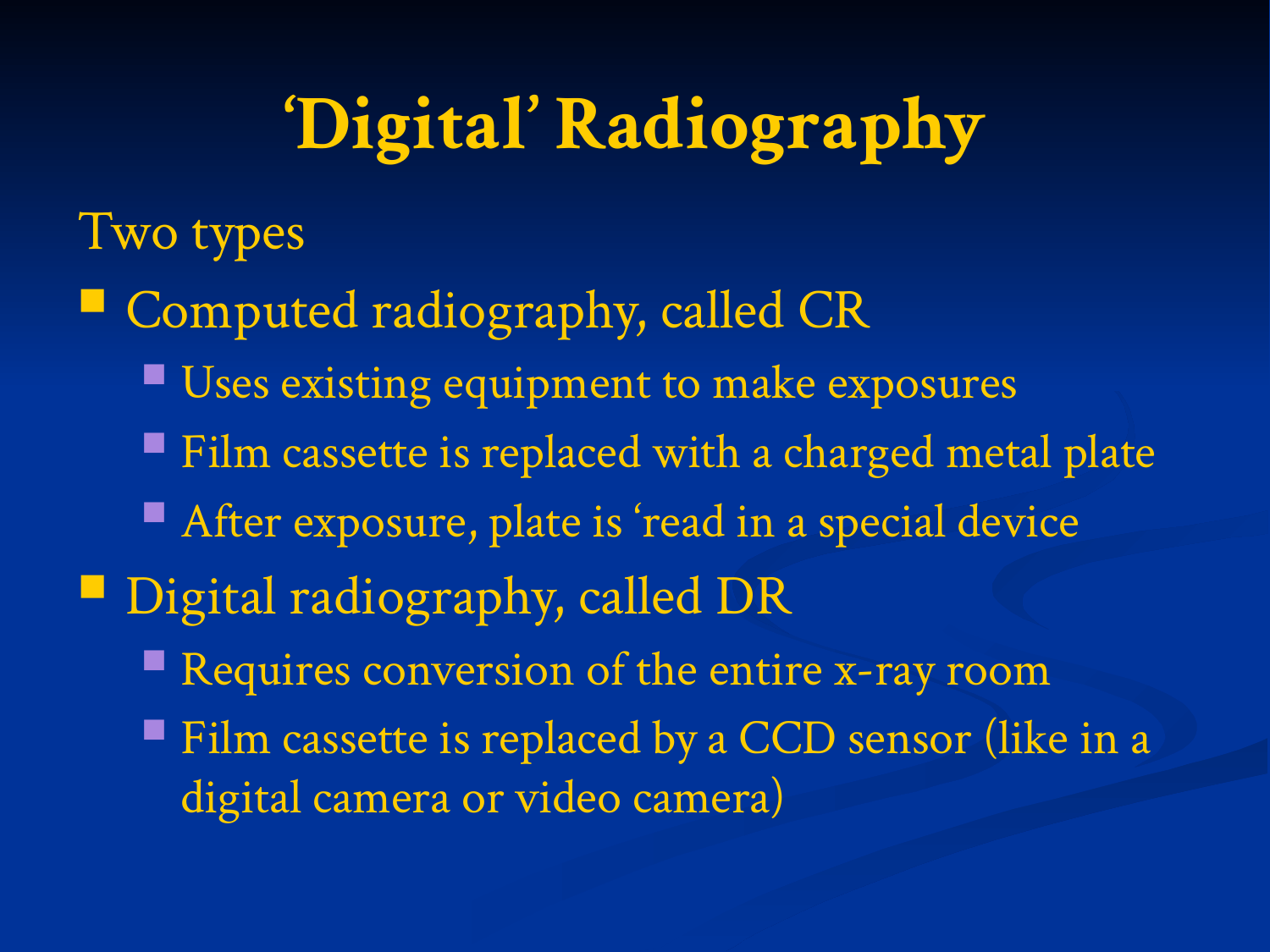

# ‘Digital’ Radiography
Two types
Computed radiography, called CR
Uses existing equipment to make exposures
Film cassette is replaced with a charged metal plate
After exposure, plate is ‘read in a special device
Digital radiography, called DR
Requires conversion of the entire x-ray room
Film cassette is replaced by a CCD sensor (like in a digital camera or video camera)